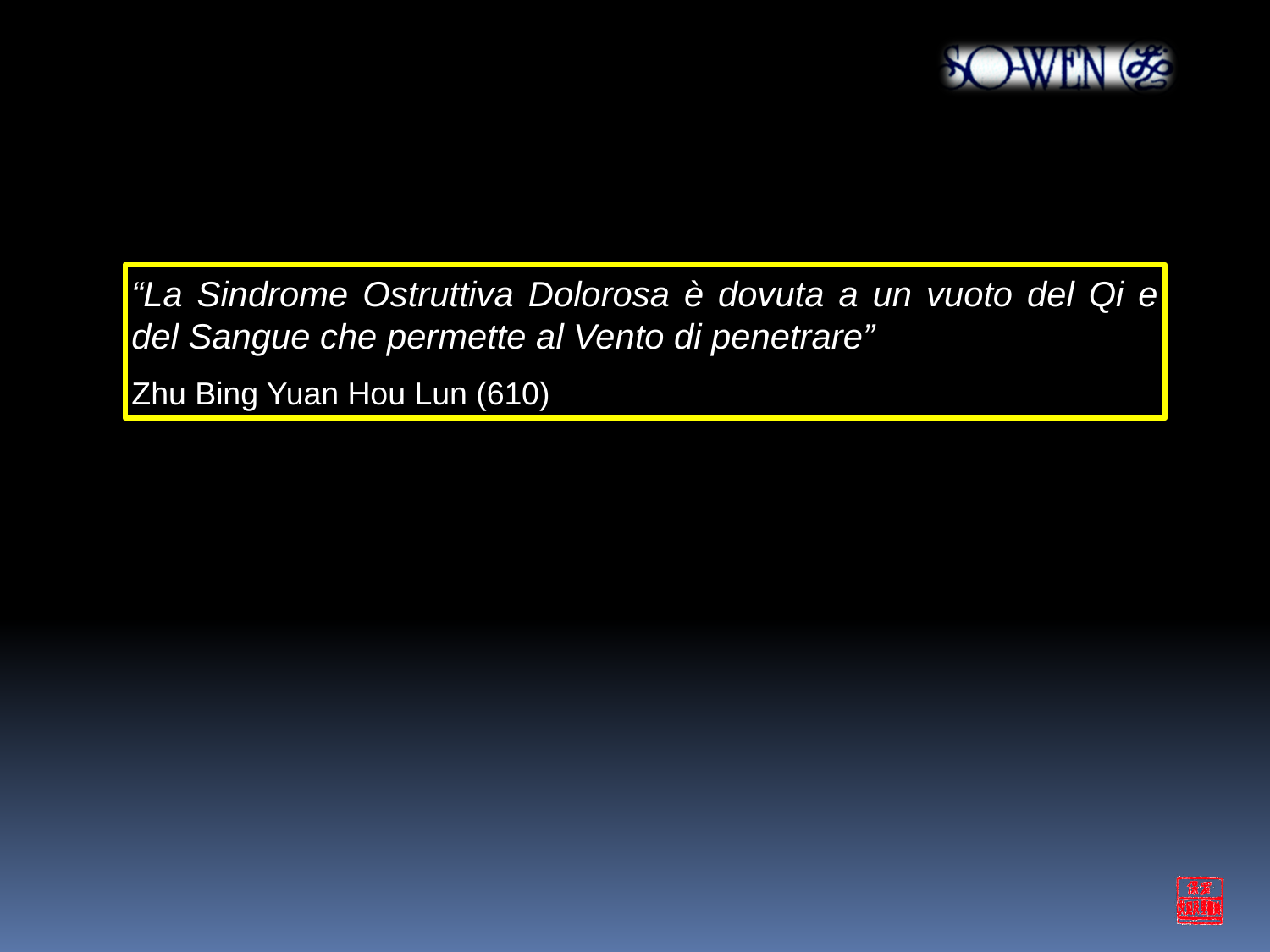

“La Sindrome Ostruttiva Dolorosa è dovuta a un vuoto del Qi e del Sangue che permette al Vento di penetrare”
Zhu Bing Yuan Hou Lun (610)